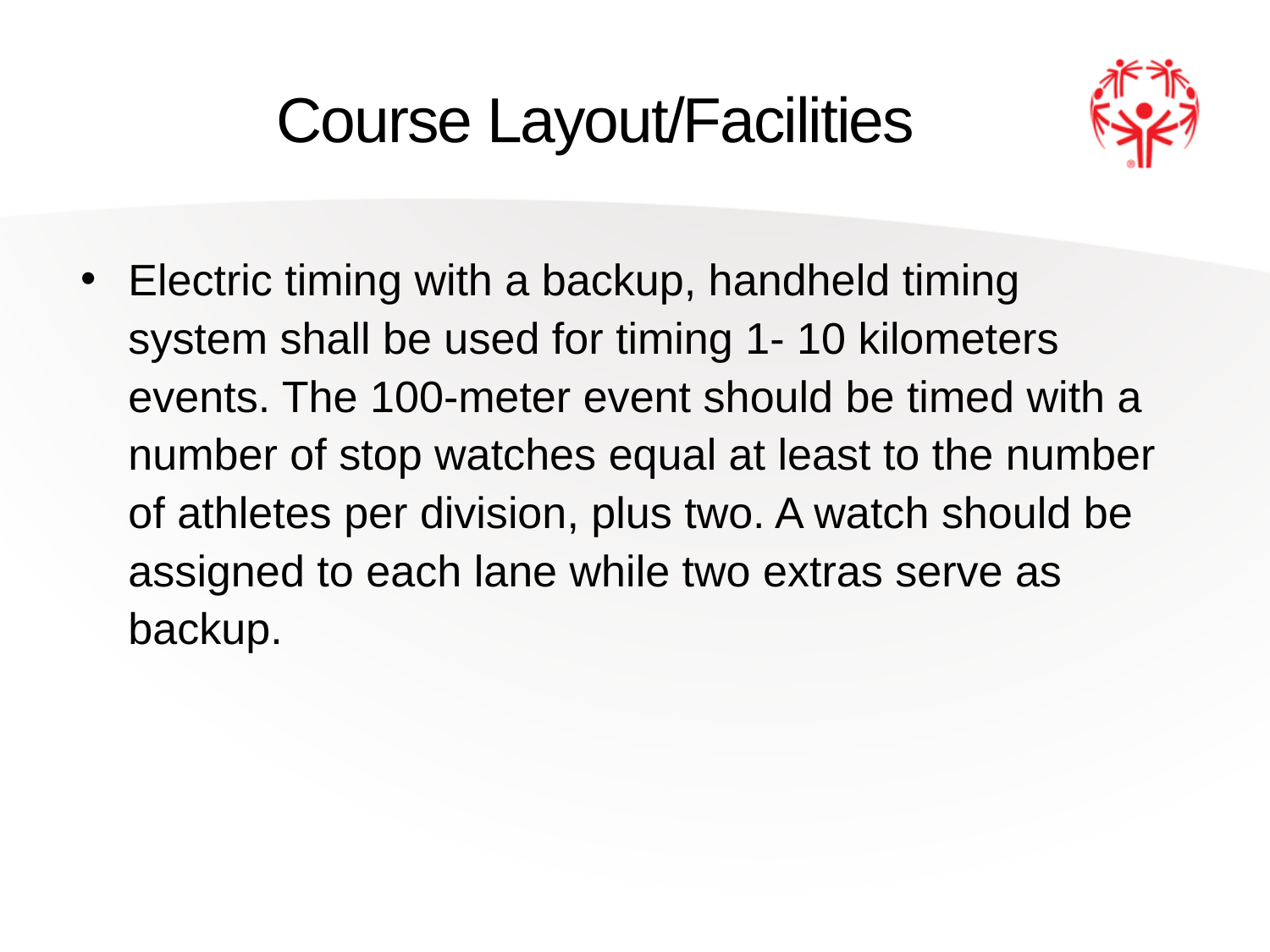

# Course Layout/Facilities
Electric timing with a backup, handheld timing system shall be used for timing 1- 10 kilometers events. The 100-meter event should be timed with a number of stop watches equal at least to the number of athletes per division, plus two. A watch should be assigned to each lane while two extras serve as backup.